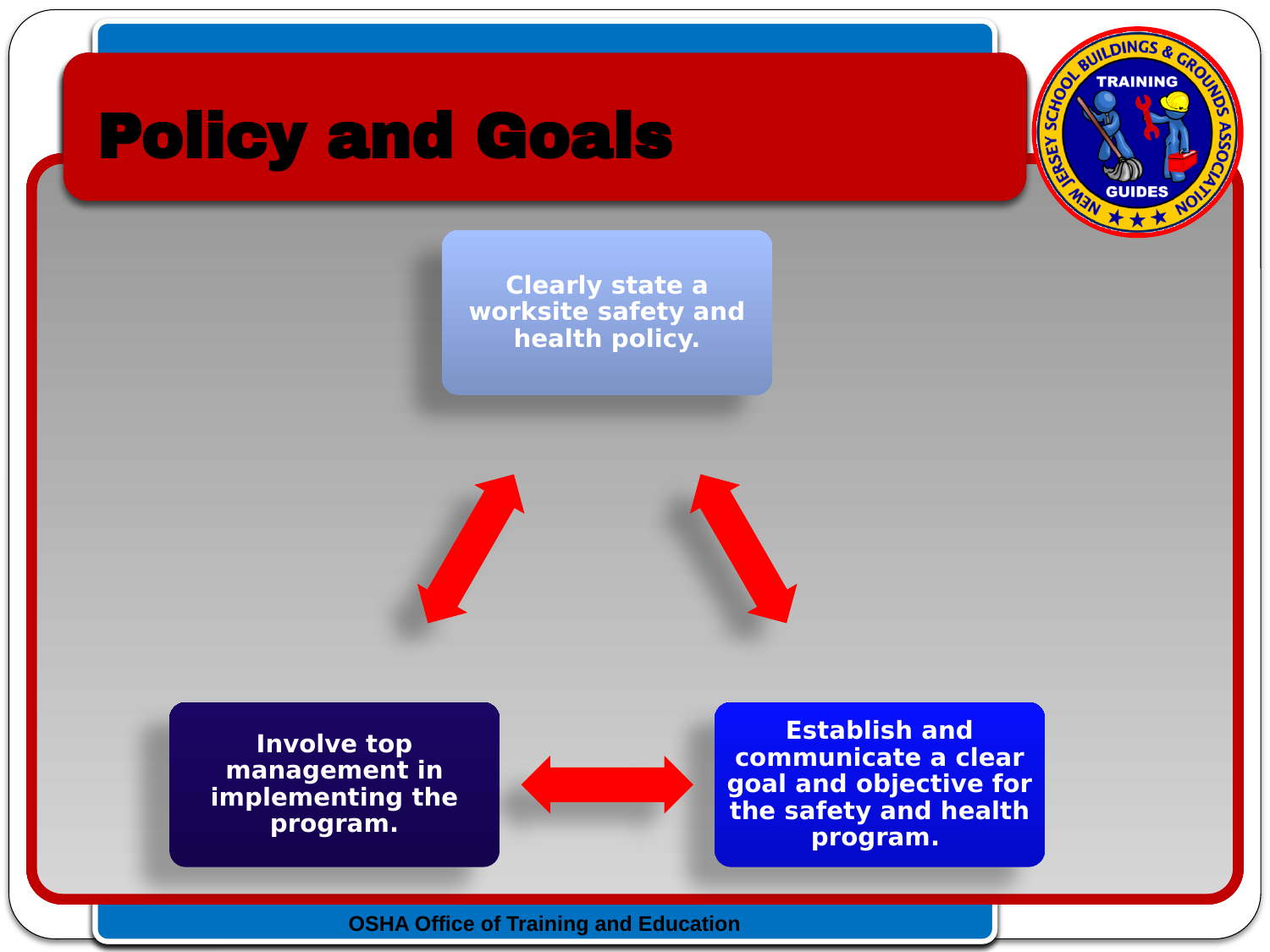

Policy and Goals
Clearly state a worksite safety and health policy.

Establish and communicate a clear goal and objective for the safety and health program.

Involve top management in implementing the program.